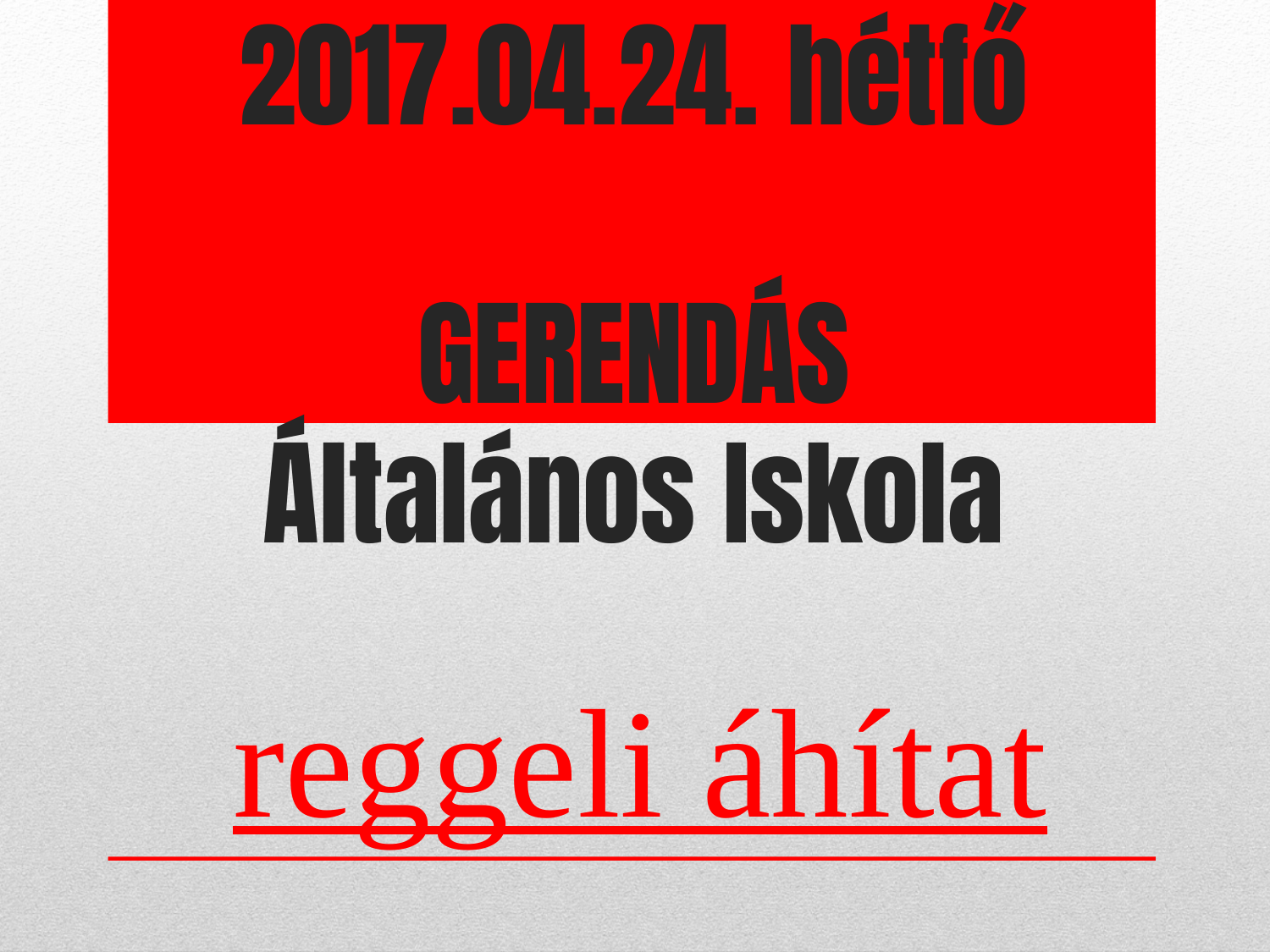

# 2017.04.24. hétfő GERENDÁS Általános Iskola
reggeli áhítat